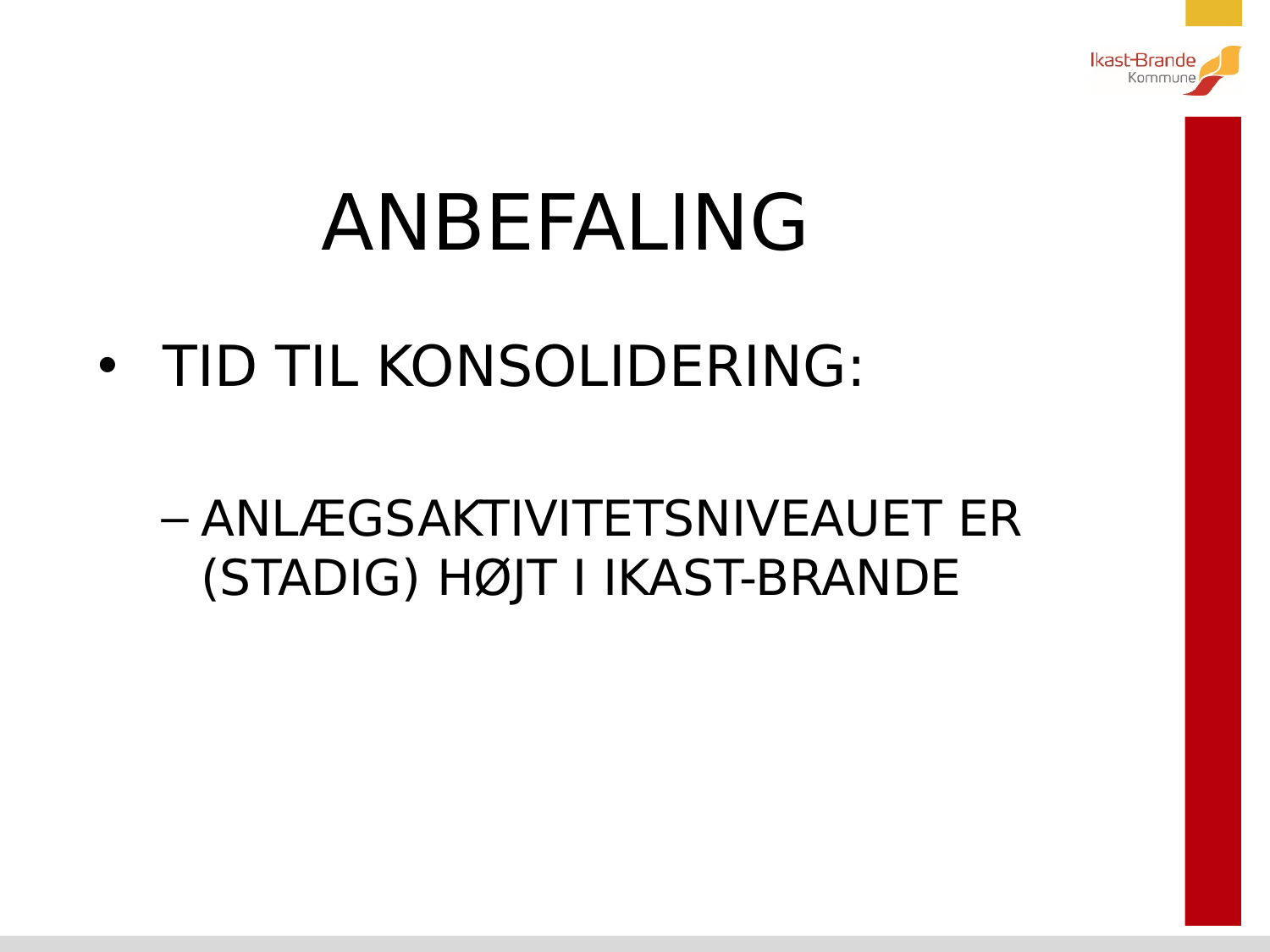

# ANBEFALING
 TID TIL KONSOLIDERING:

ANLÆGSAKTIVITETSNIVEAUET ER (STADIG) HØJT I IKAST-BRANDE